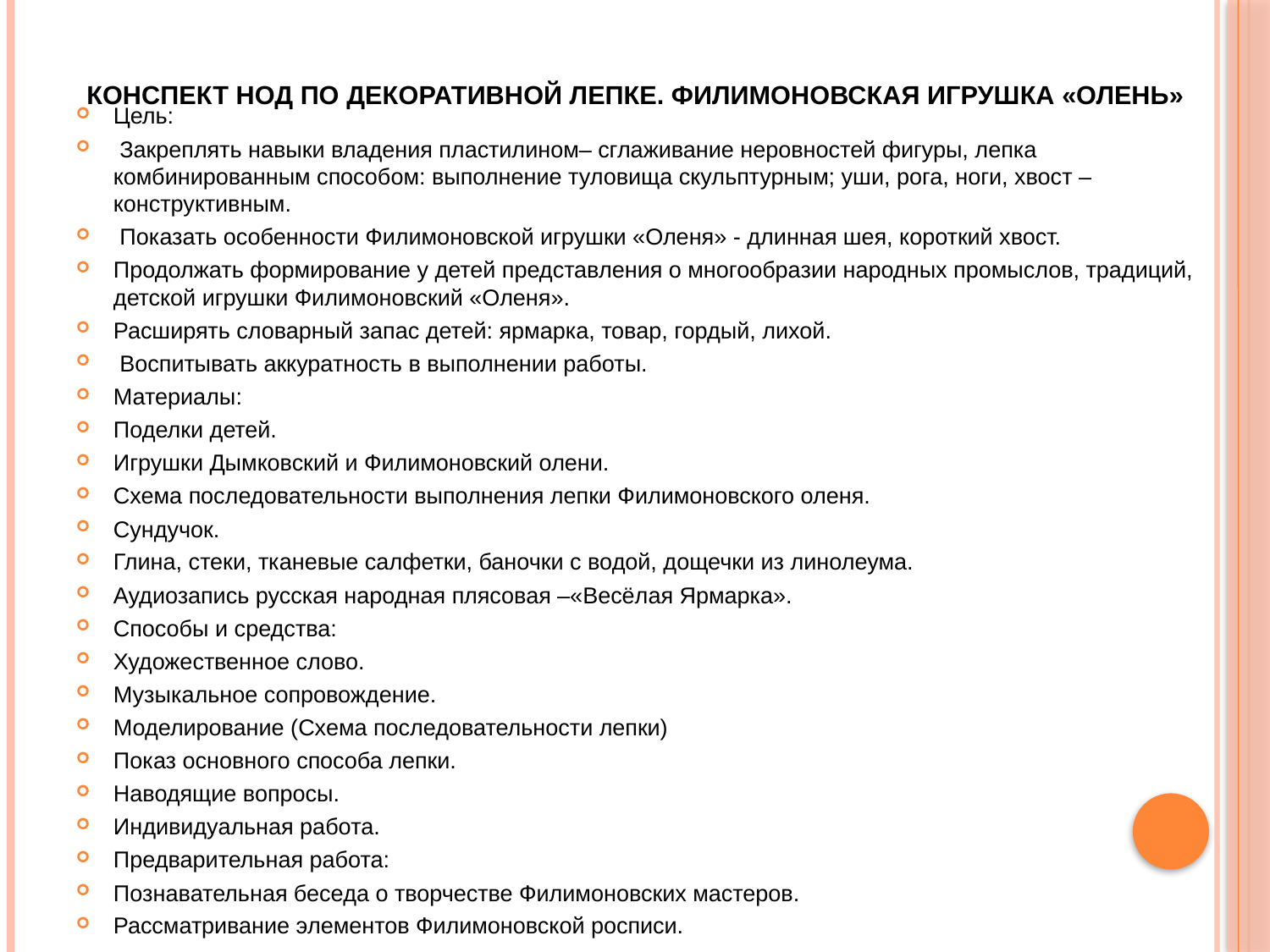

# Конспект НОД по декоративной лепке. Филимоновская игрушка «Олень»
Цель:
 Закреплять навыки владения пластилином– сглаживание неровностей фигуры, лепка комбинированным способом: выполнение туловища скульптурным; уши, рога, ноги, хвост – конструктивным.
 Показать особенности Филимоновской игрушки «Оленя» - длинная шея, короткий хвост.
Продолжать формирование у детей представления о многообразии народных промыслов, традиций, детской игрушки Филимоновский «Оленя».
Расширять словарный запас детей: ярмарка, товар, гордый, лихой.
 Воспитывать аккуратность в выполнении работы.
Материалы:
Поделки детей.
Игрушки Дымковский и Филимоновский олени.
Схема последовательности выполнения лепки Филимоновского оленя.
Сундучок.
Глина, стеки, тканевые салфетки, баночки с водой, дощечки из линолеума.
Аудиозапись русская народная плясовая –«Весёлая Ярмарка».
Способы и средства:
Художественное слово.
Музыкальное сопровождение.
Моделирование (Схема последовательности лепки)
Показ основного способа лепки.
Наводящие вопросы.
Индивидуальная работа.
Предварительная работа:
Познавательная беседа о творчестве Филимоновских мастеров.
Рассматривание элементов Филимоновской росписи.